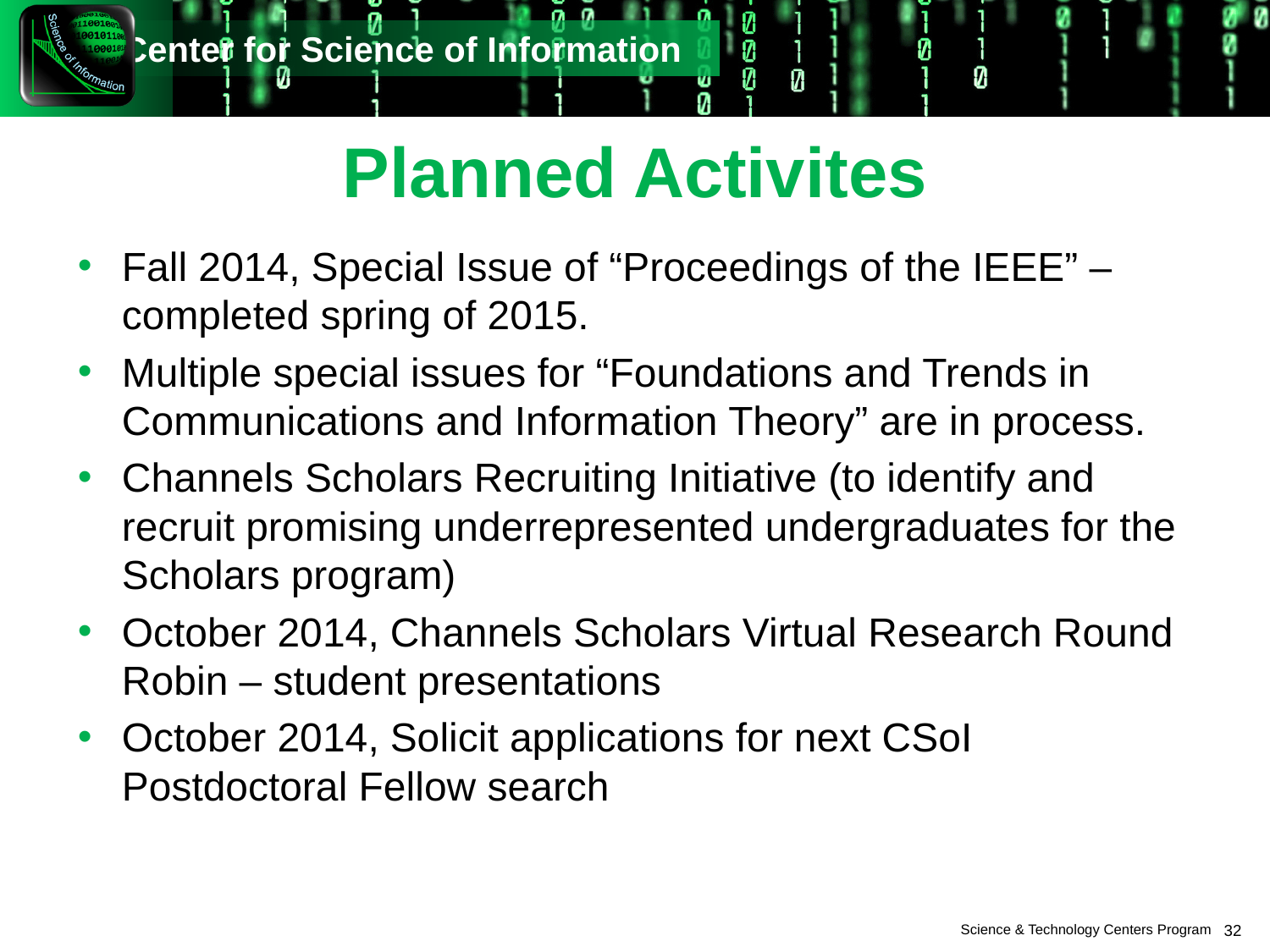

# Planned Activites
Fall 2014, Special Issue of “Proceedings of the IEEE” – completed spring of 2015.
Multiple special issues for “Foundations and Trends in Communications and Information Theory” are in process.
Channels Scholars Recruiting Initiative (to identify and recruit promising underrepresented undergraduates for the Scholars program)
October 2014, Channels Scholars Virtual Research Round Robin – student presentations
October 2014, Solicit applications for next CSoI Postdoctoral Fellow search
32